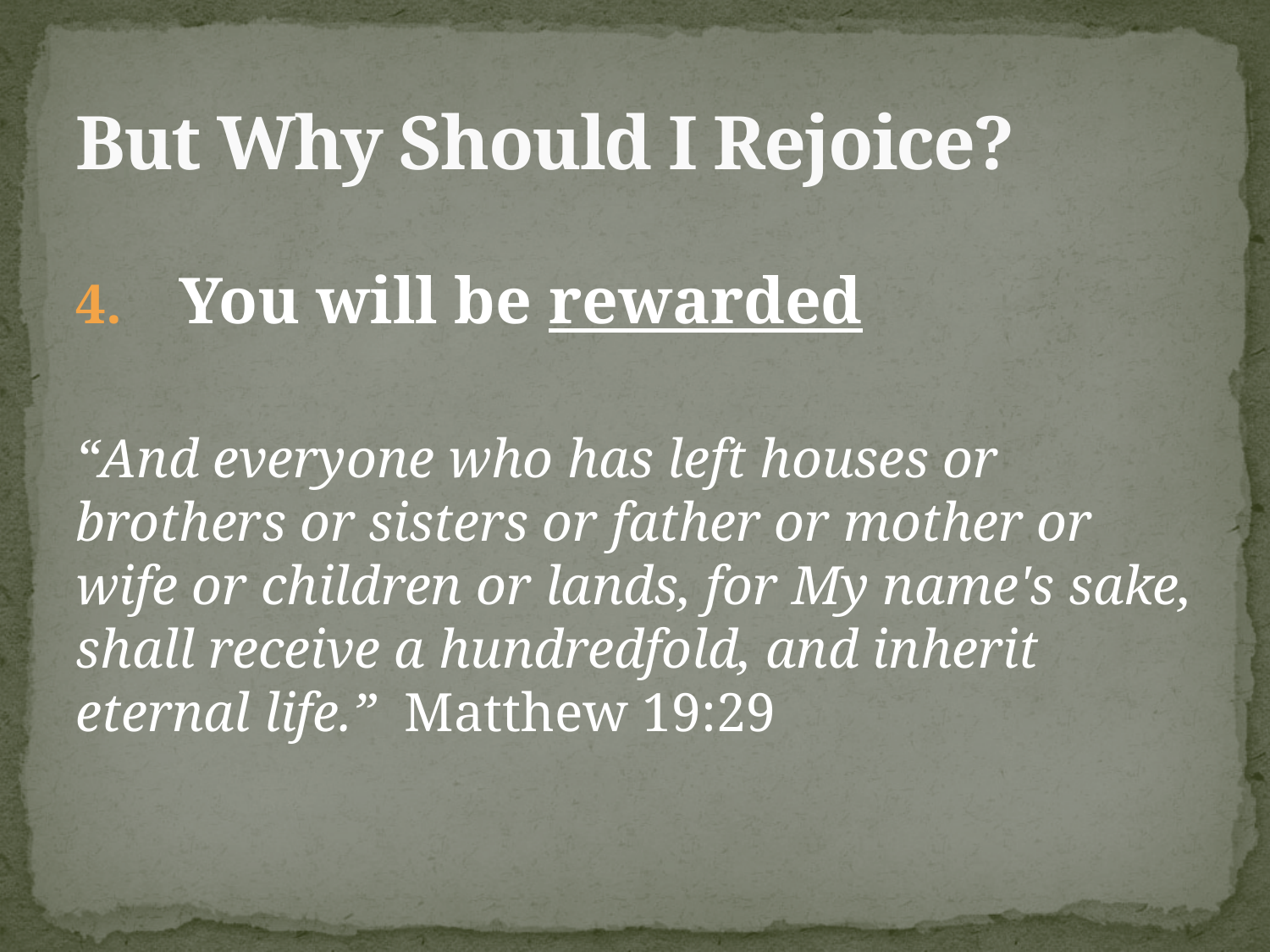

# But Why Should I Rejoice?
You will be rewarded

“And everyone who has left houses or brothers or sisters or father or mother or wife or children or lands, for My name's sake, shall receive a hundredfold, and inherit eternal life.”  Matthew 19:29